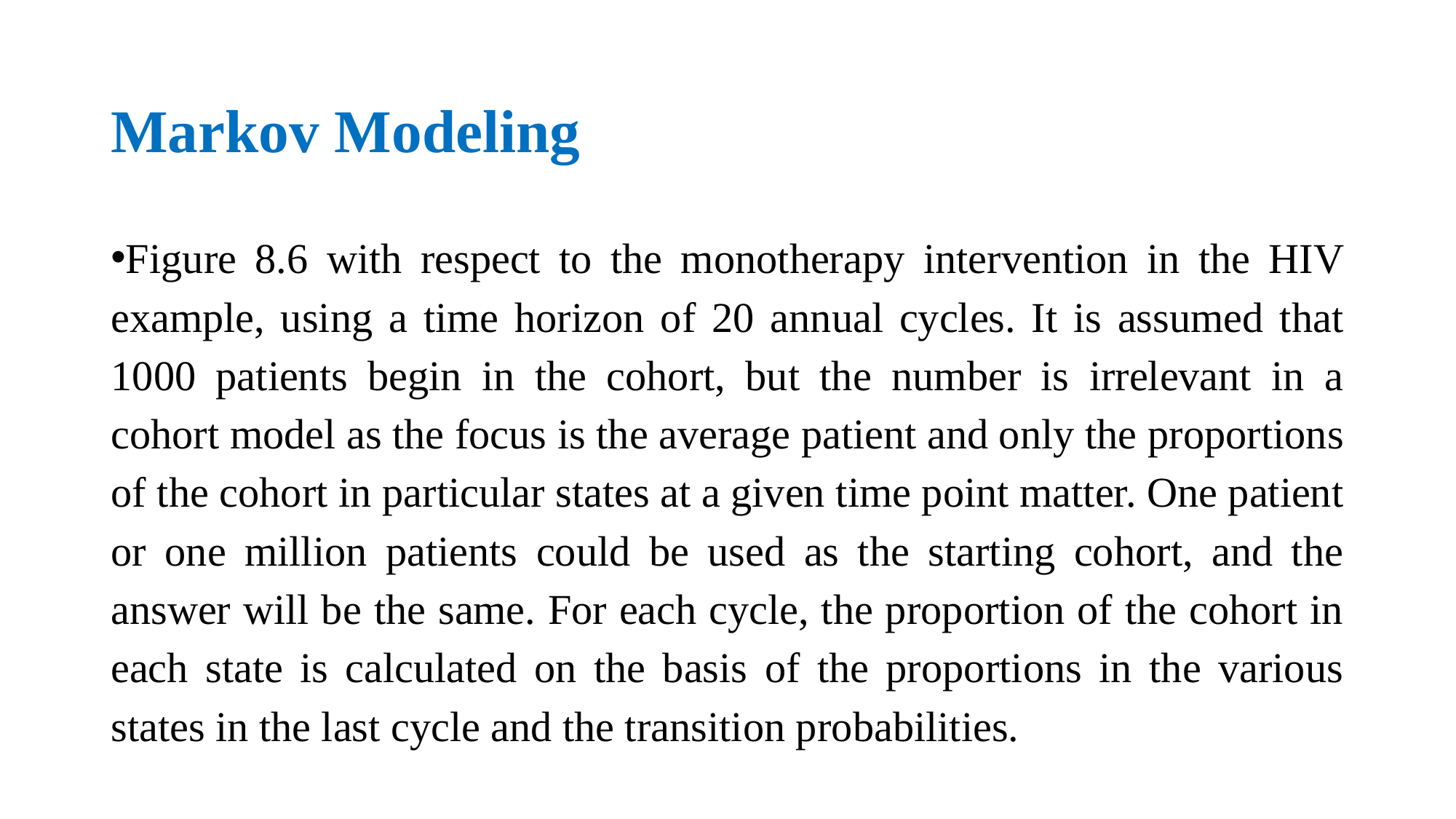

# Markov Modeling
Figure 8.6 with respect to the monotherapy intervention in the HIV example, using a time horizon of 20 annual cycles. It is assumed that 1000 patients begin in the cohort, but the number is irrelevant in a cohort model as the focus is the average patient and only the proportions of the cohort in particular states at a given time point matter. One patient or one million patients could be used as the starting cohort, and the answer will be the same. For each cycle, the proportion of the cohort in each state is calculated on the basis of the proportions in the various states in the last cycle and the transition probabilities.